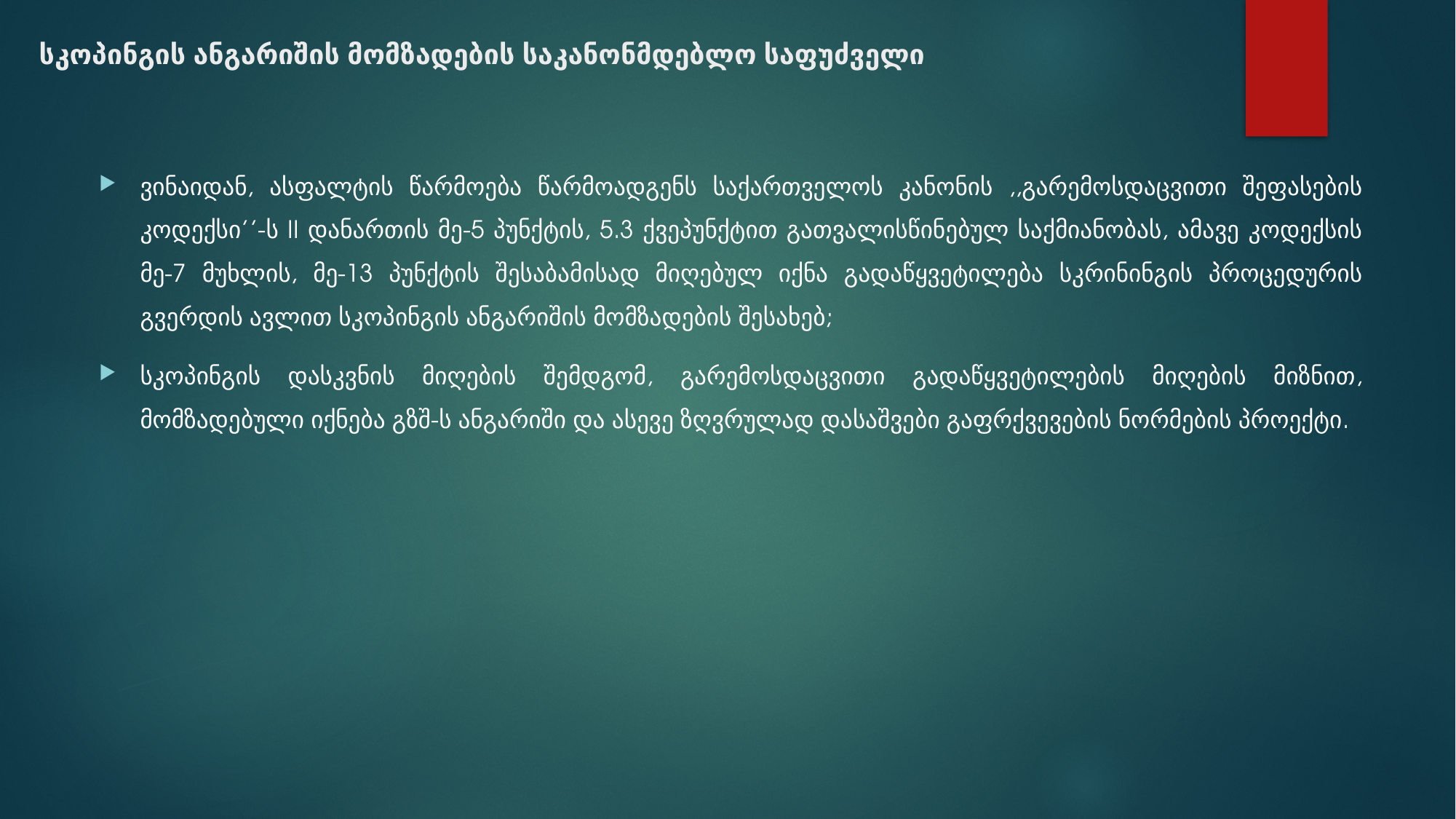

# სკოპინგის ანგარიშის მომზადების საკანონმდებლო საფუძველი
ვინაიდან, ასფალტის წარმოება წარმოადგენს საქართველოს კანონის ,,გარემოსდაცვითი შეფასების კოდექსი’’-ს II დანართის მე-5 პუნქტის, 5.3 ქვეპუნქტით გათვალისწინებულ საქმიანობას, ამავე კოდექსის მე-7 მუხლის, მე-13 პუნქტის შესაბამისად მიღებულ იქნა გადაწყვეტილება სკრინინგის პროცედურის გვერდის ავლით სკოპინგის ანგარიშის მომზადების შესახებ;
სკოპინგის დასკვნის მიღების შემდგომ, გარემოსდაცვითი გადაწყვეტილების მიღების მიზნით, მომზადებული იქნება გზშ-ს ანგარიში და ასევე ზღვრულად დასაშვები გაფრქვევების ნორმების პროექტი.